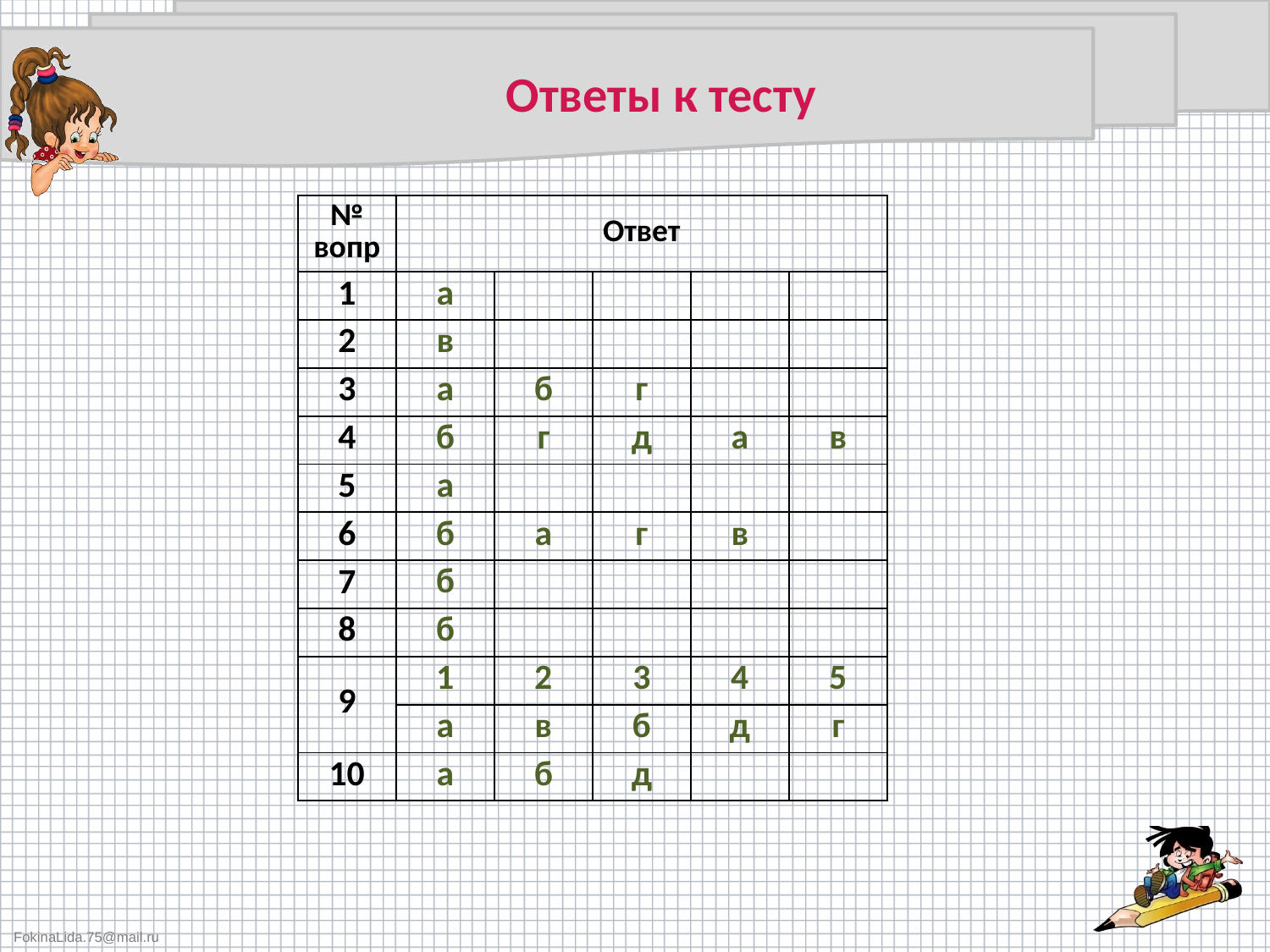

# Ответы к тесту
| № вопр | Ответ |  |  |  |  |
| --- | --- | --- | --- | --- | --- |
| 1 | а |  |  |  |  |
| 2 | в |  |  |  |  |
| 3 | а | б | г |  |  |
| 4 | б | г | д | а | в |
| 5 | а |  |  |  |  |
| 6 | б | а | г | в |  |
| 7 | б |  |  |  |  |
| 8 | б |  |  |  |  |
| 9 | 1 | 2 | 3 | 4 | 5 |
|  | а | в | б | д | г |
| 10 | а | б | д |  |  |